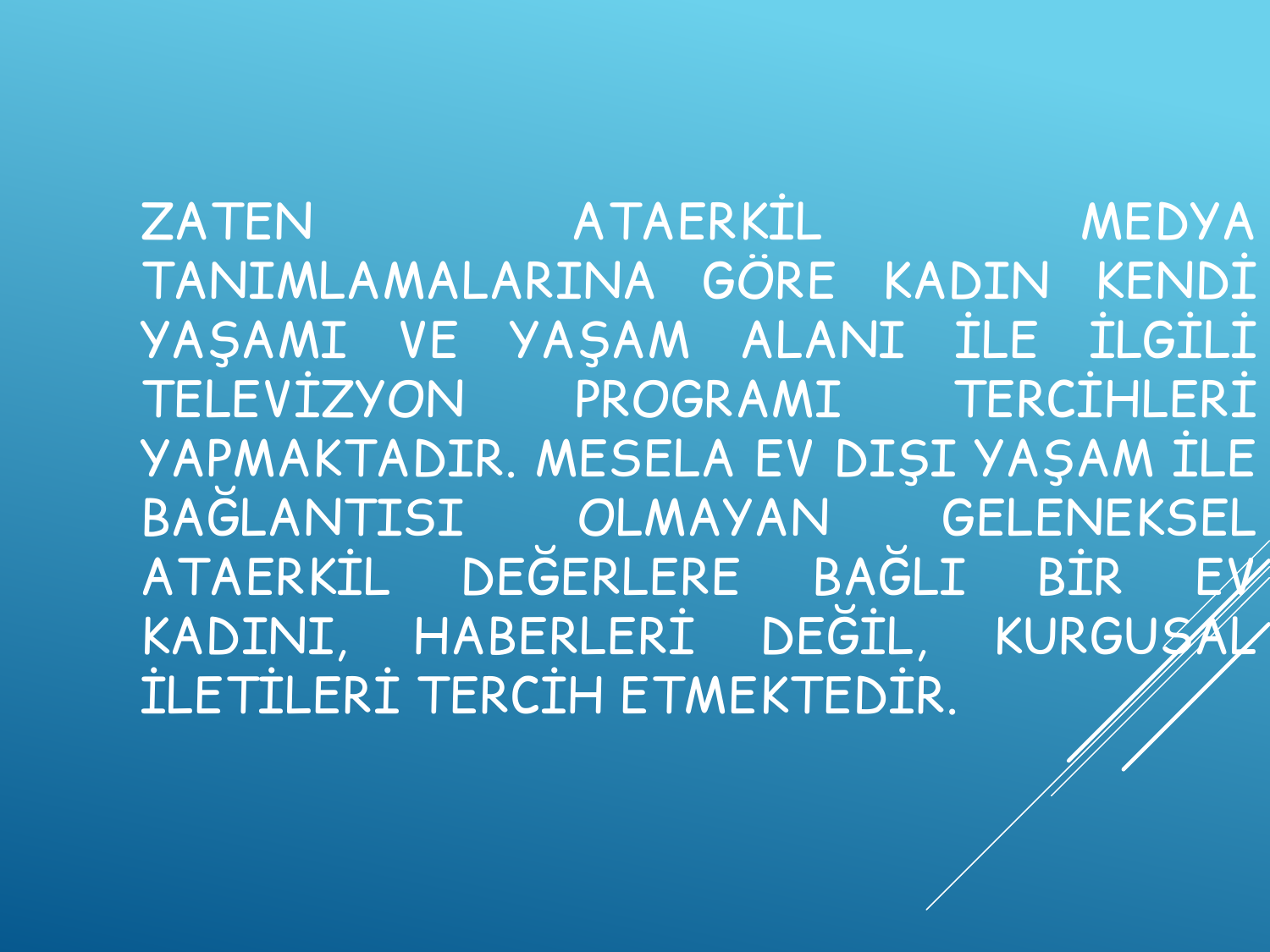

Zaten ataerkil medya tanımlamalarına göre kadın kendi yaşamı ve yaşam alanı ile ilgili televizyon programı tercihleri yapmaktadır. Mesela ev dışı yaşam ile bağlantısı olmayan geleneksel ataerkil değerlere bağlı bir ev kadını, haberleri değil, kurgusal iletileri tercih etmektedir.